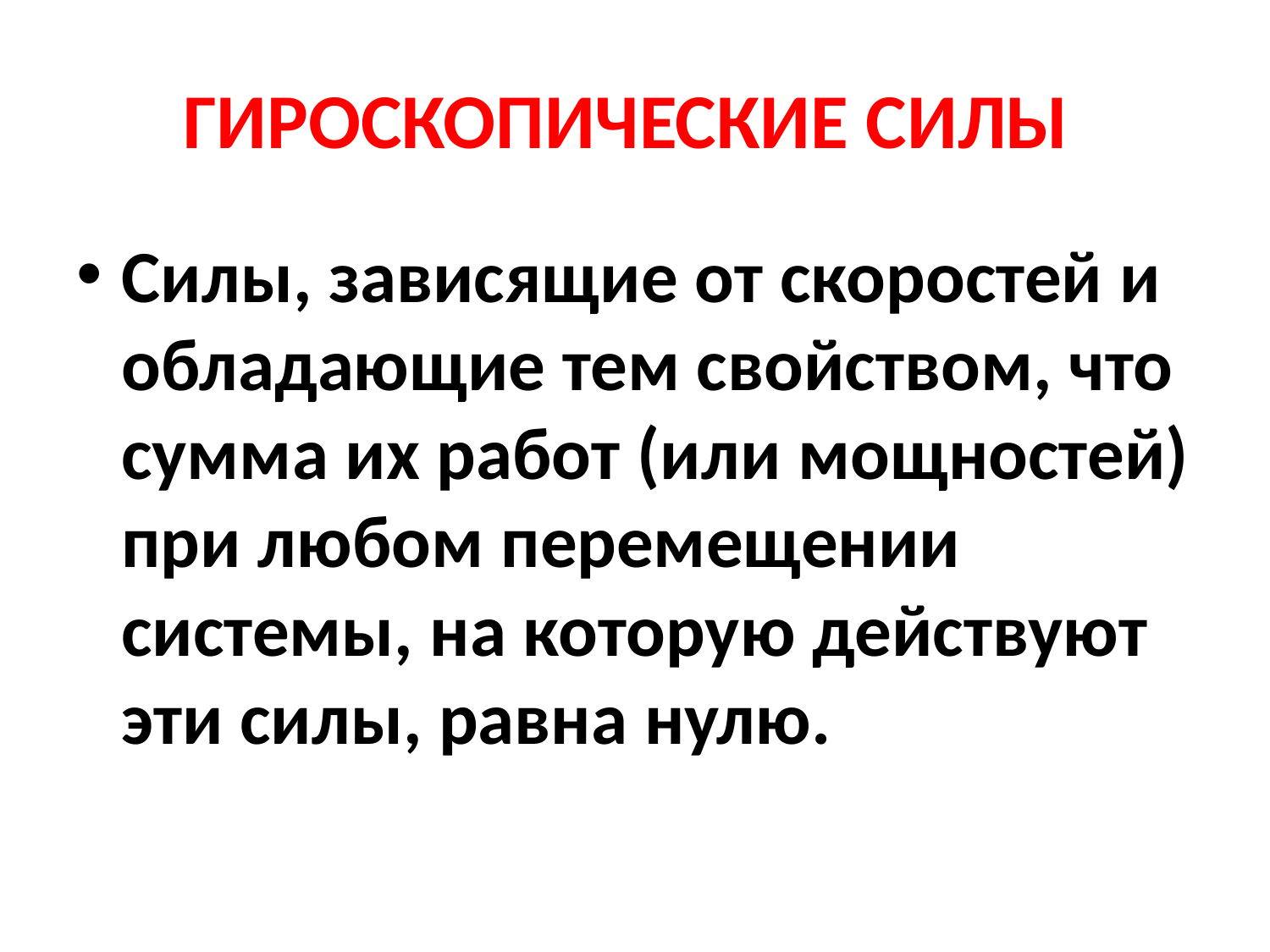

# ГИРОСКОПИЧЕСКИЕ СИЛЫ
Силы, зависящие от скоростей и обладающие тем свойством, что сумма их работ (или мощностей) при любом перемещении системы, на которую действуют эти силы, равна нулю.